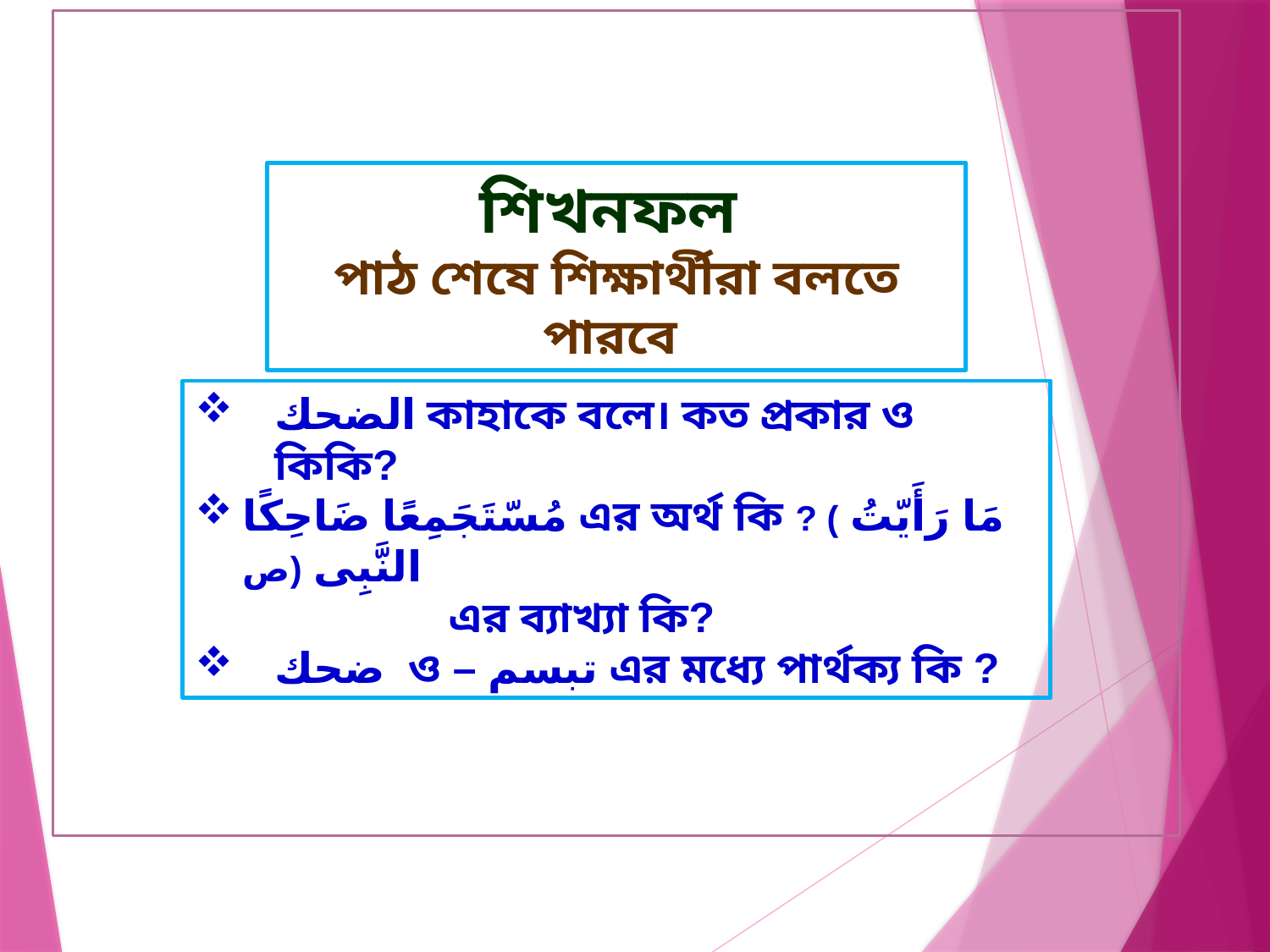

শিখনফল
পাঠ শেষে শিক্ষার্থীরা বলতে পারবে
الضحك কাহাকে বলে। কত প্রকার ও কিকি?
مُسّتَجَمِعًا ضَاحِكًا এর অর্থ কি ? ( مَا رَأَيّتُ النَّبِى (ص
		এর ব্যাখ্যা কি?
ضحك  ও – تبسم এর মধ্যে পার্থক্য কি ?